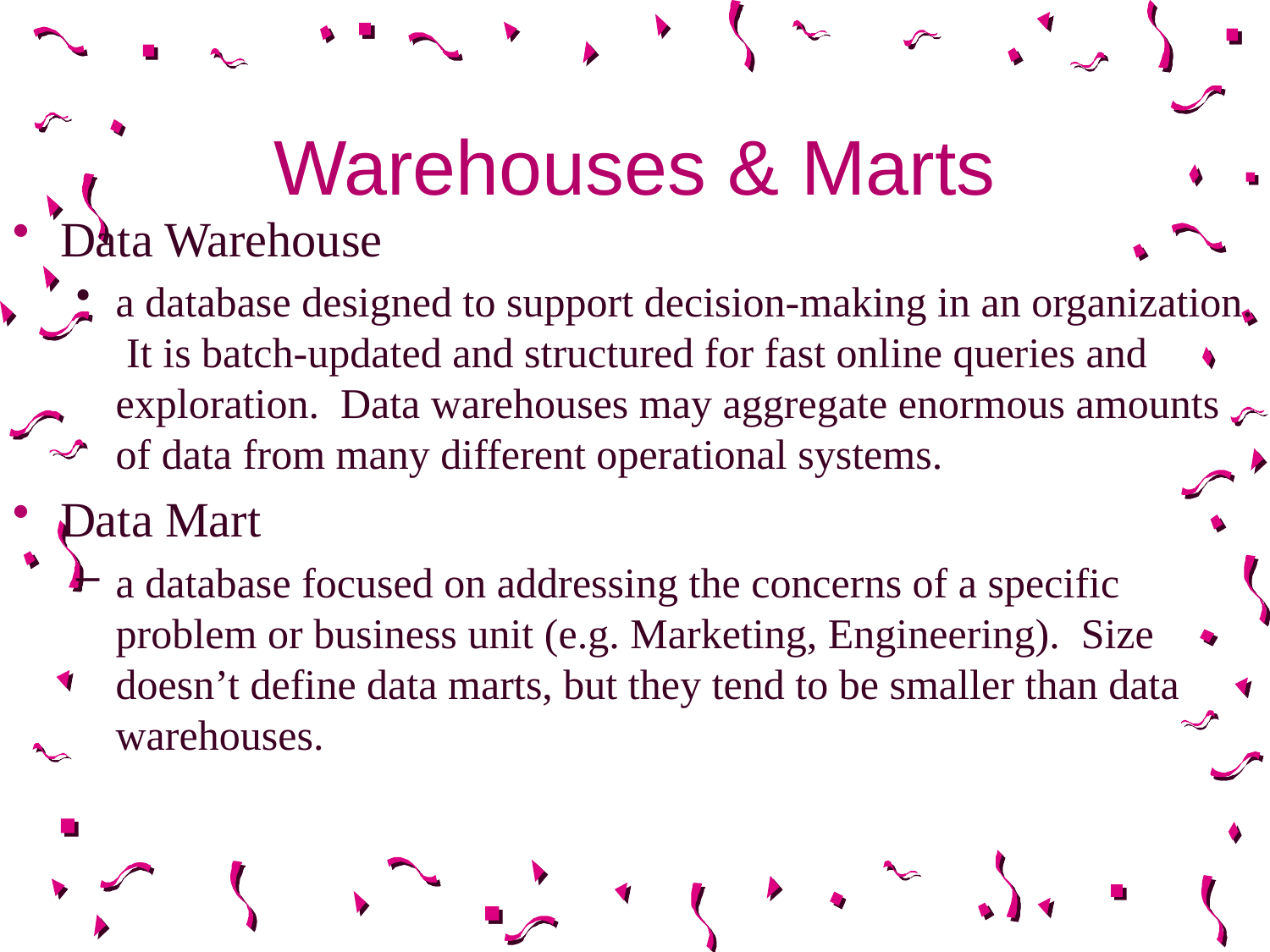

# Warehouses & Marts
Data Warehouse
a database designed to support decision-making in an organization.  It is batch-updated and structured for fast online queries and exploration.  Data warehouses may aggregate enormous amounts of data from many different operational systems.
Data Mart
a database focused on addressing the concerns of a specific problem or business unit (e.g. Marketing, Engineering).  Size doesn’t define data marts, but they tend to be smaller than data warehouses.